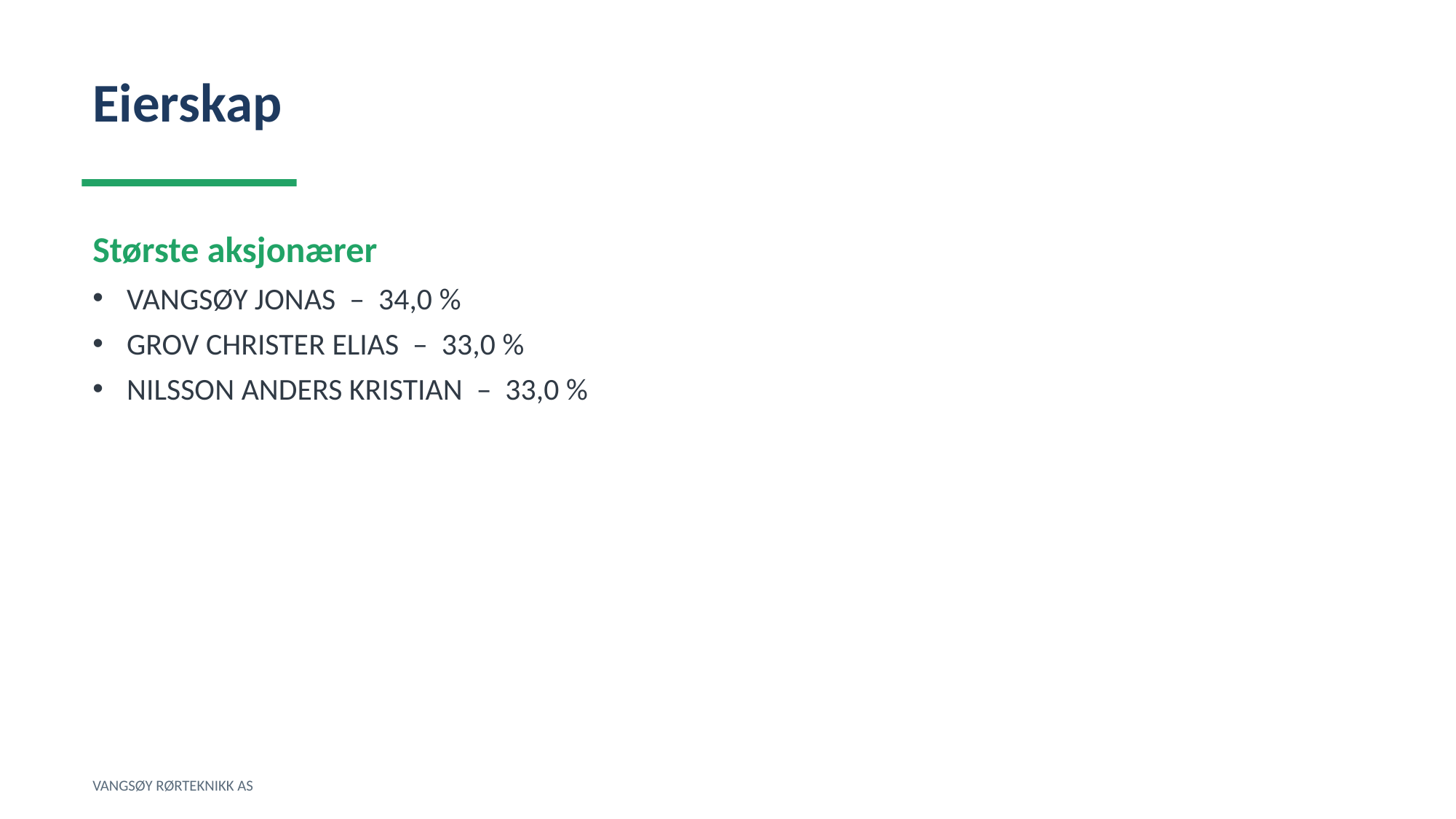

Eierskap

Største aksjonærer
VANGSØY JONAS  –  34,0 %
GROV CHRISTER ELIAS  –  33,0 %
NILSSON ANDERS KRISTIAN  –  33,0 %
VANGSØY RØRTEKNIKK AS